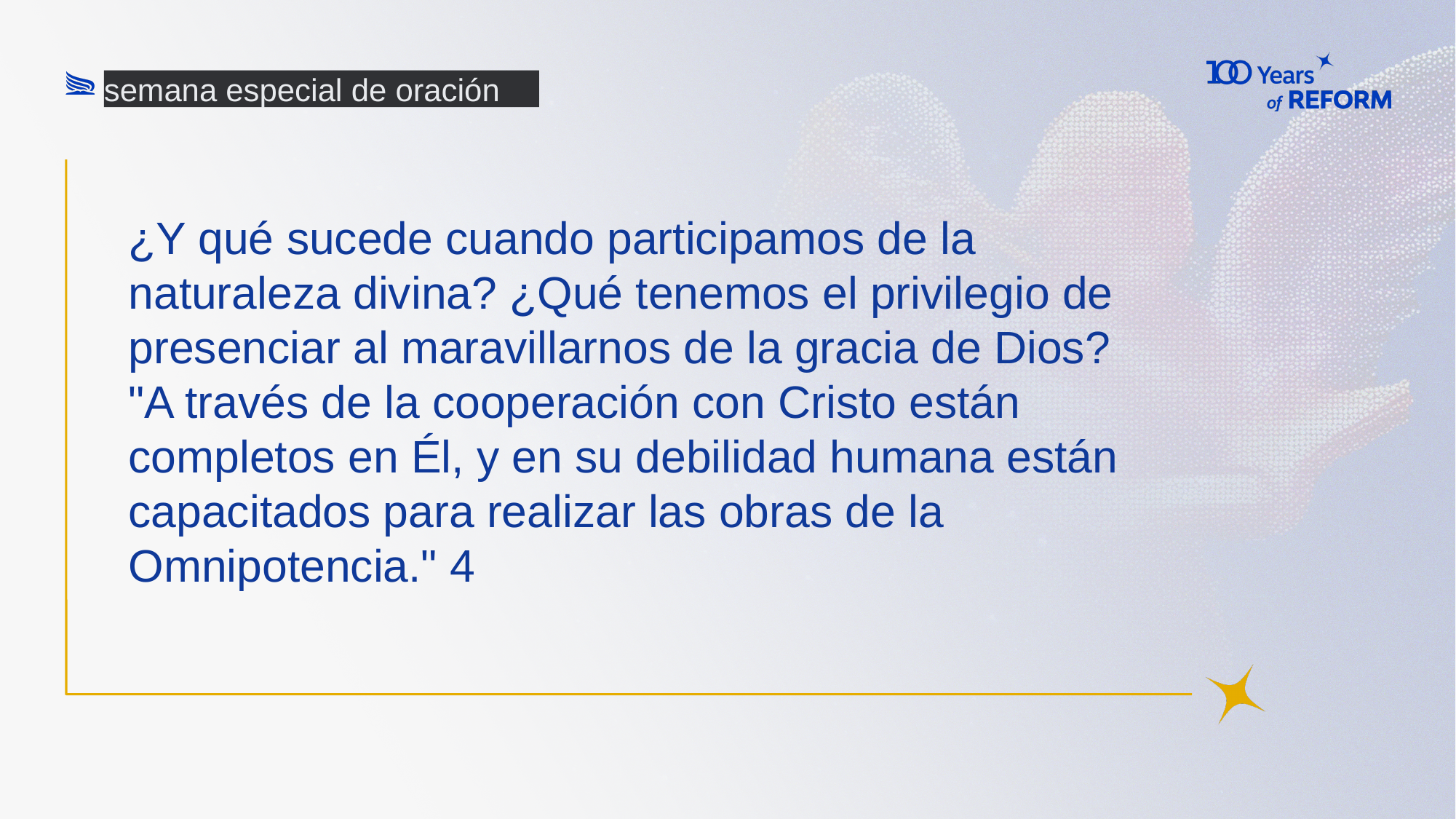

semana especial de oración
# ¿Y qué sucede cuando participamos de la naturaleza divina? ¿Qué tenemos el privilegio de presenciar al maravillarnos de la gracia de Dios? "A través de la cooperación con Cristo están completos en Él, y en su debilidad humana están capacitados para realizar las obras de la Omnipotencia." 4